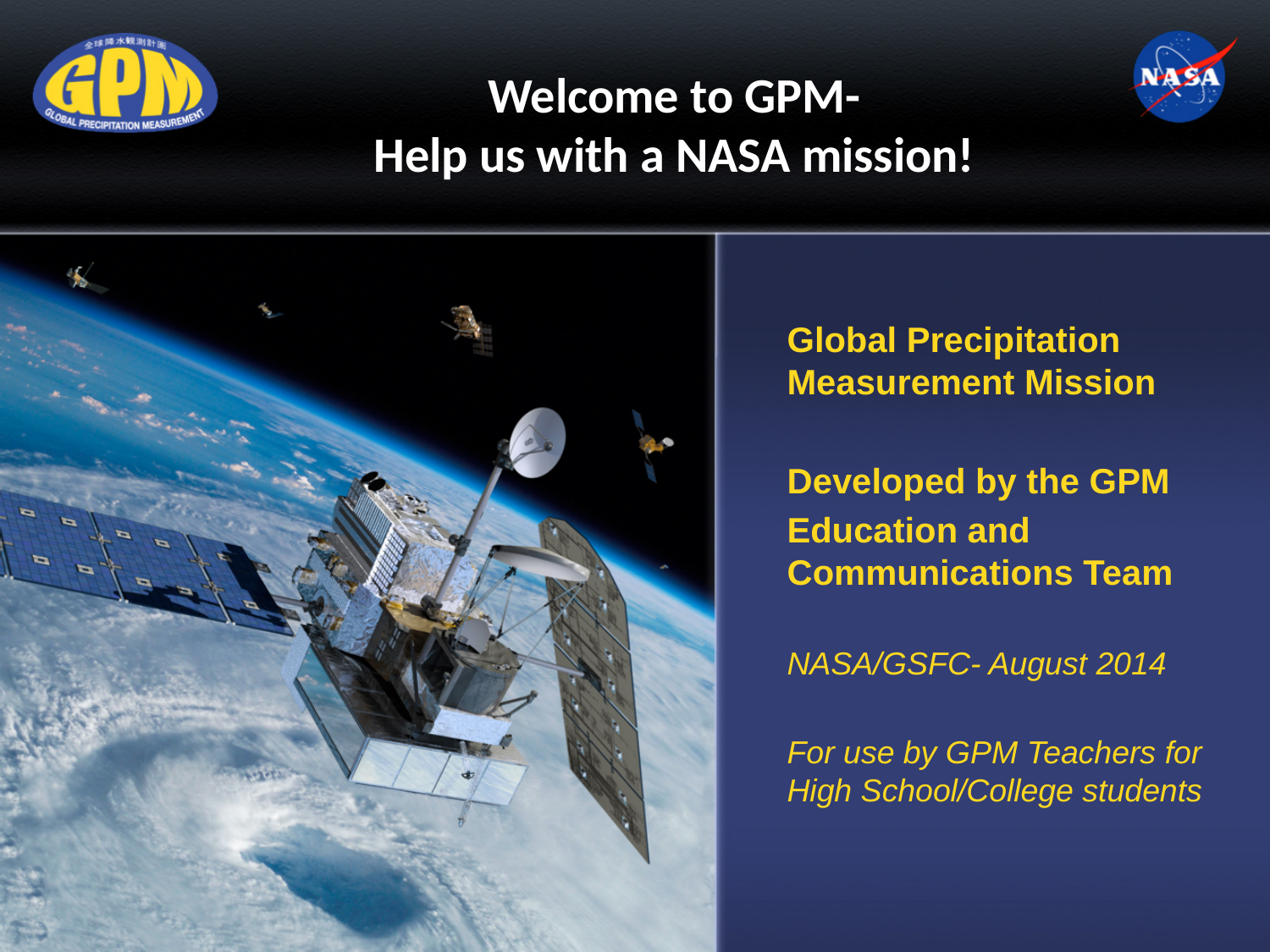

# Welcome to GPM- Help us with a NASA mission!

Global Precipitation Measurement Mission

Developed by the GPM
Education and Communications Team

NASA/GSFC- August 2014

For use by GPM Teachers for High School/College students